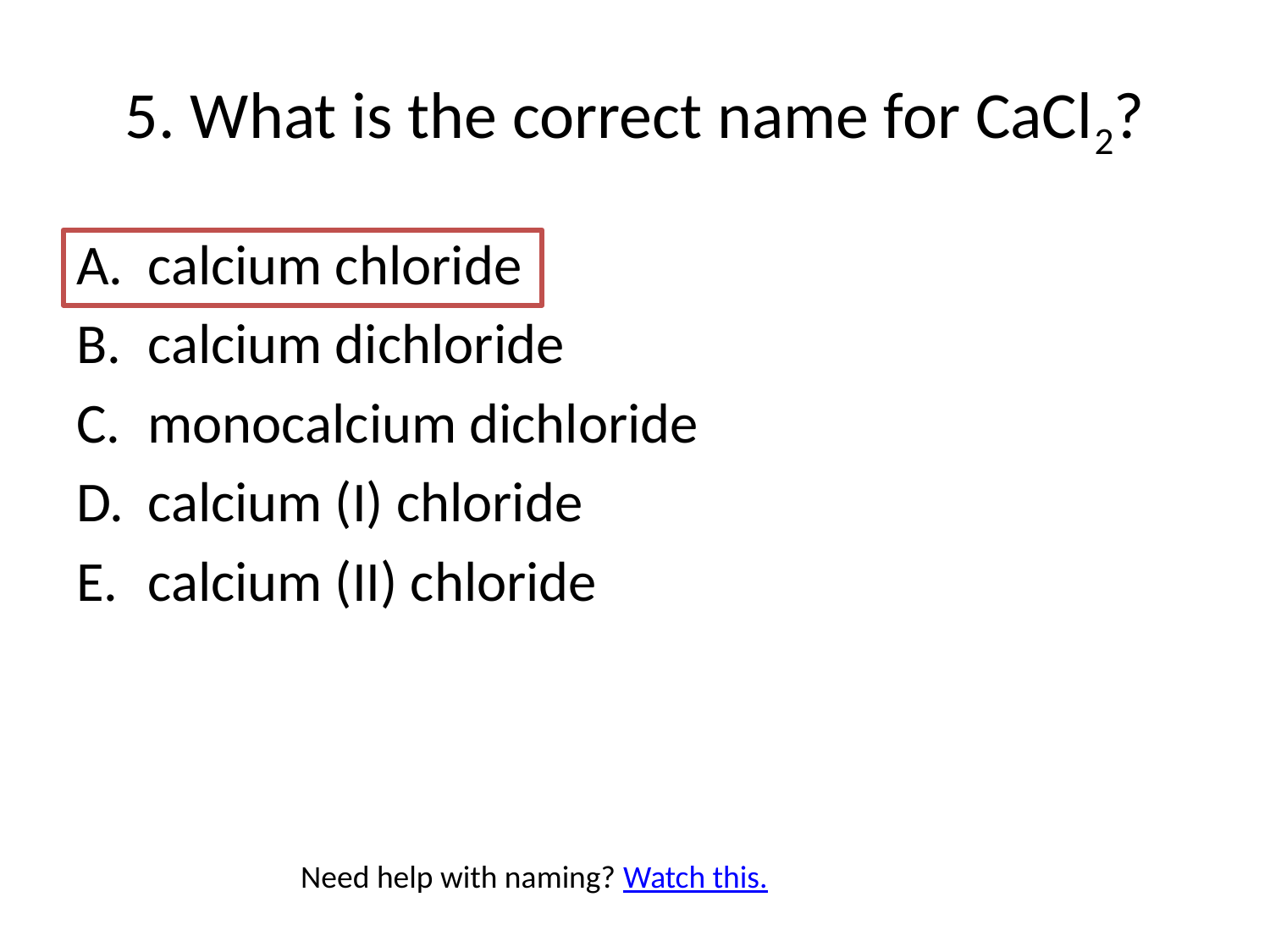

# 5. What is the correct name for CaCl2?
calcium chloride
calcium dichloride
monocalcium dichloride
calcium (I) chloride
calcium (II) chloride

Need help with naming? Watch this.